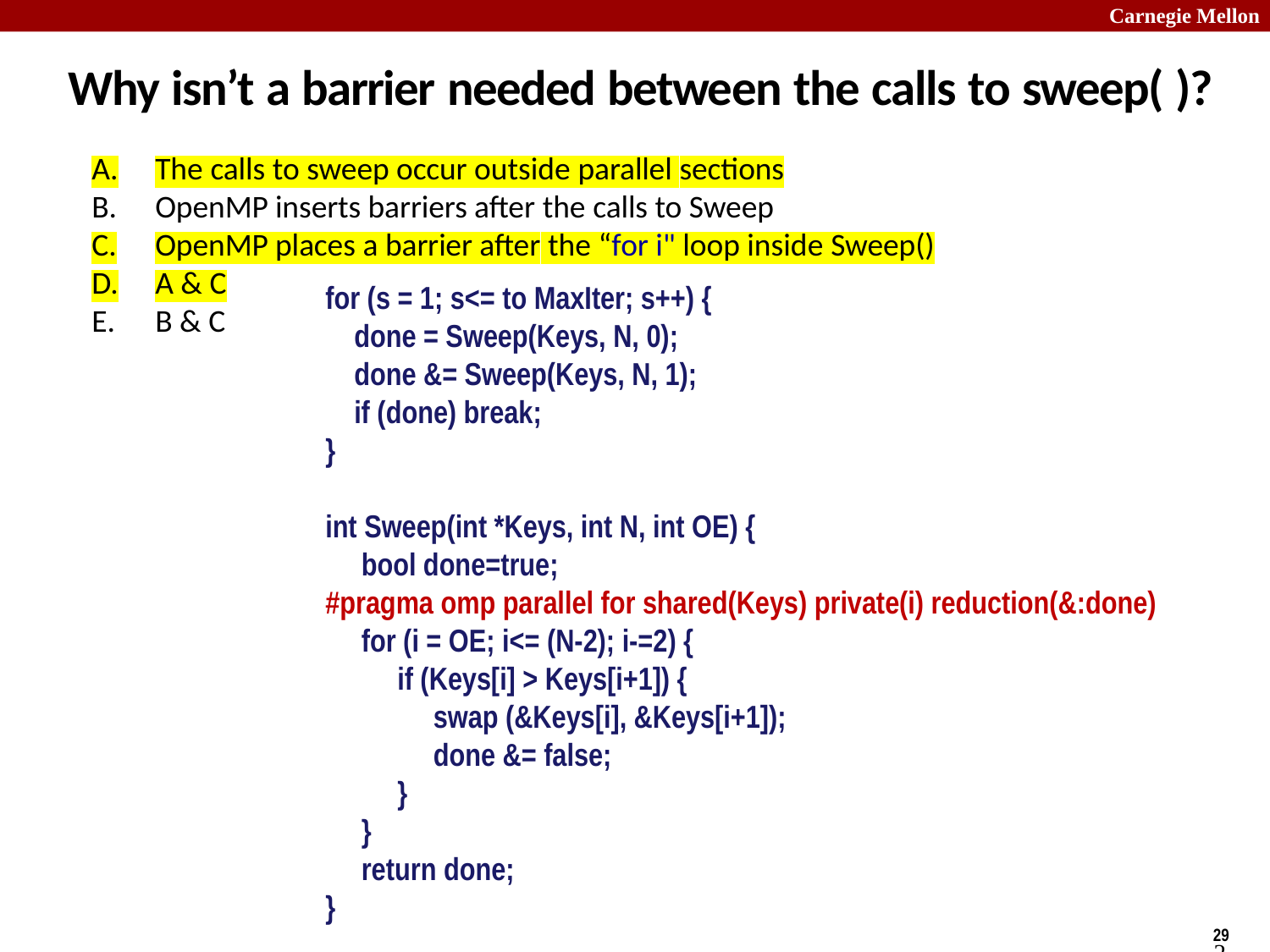

# Why isn’t a barrier needed between the calls to sweep( )?
The calls to sweep occur outside parallel sections
OpenMP inserts barriers after the calls to Sweep
OpenMP places a barrier after the “for i" loop inside Sweep()
A & C
B & C
for (s = 1; s<= to MaxIter; s++) {
    done = Sweep(Keys, N, 0);
    done &= Sweep(Keys, N, 1);
    if (done) break;
}

int Sweep(int *Keys, int N, int OE) {
     bool done=true;
#pragma omp parallel for shared(Keys) private(i) reduction(&:done)
     for (i = OE; i<= (N-2); i-=2) {
          if (Keys[i] > Keys[i+1]) {
               swap (&Keys[i], &Keys[i+1]);
               done &= false;
          }
     }
     return done;
}
29